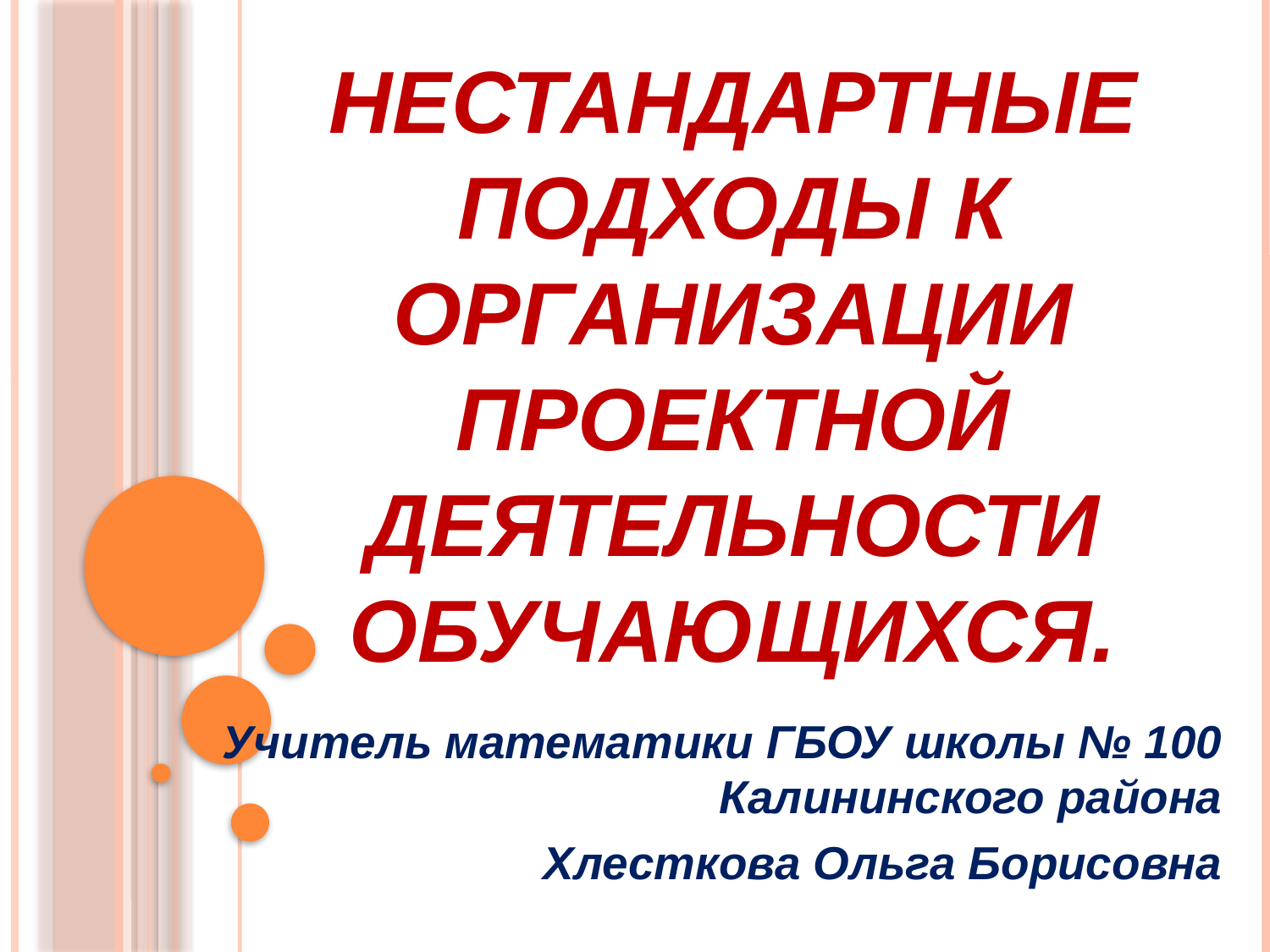

# Нестандартные подходы к организации проектной деятельности обучающихся.
Учитель математики ГБОУ школы № 100 Калининского района
Хлесткова Ольга Борисовна